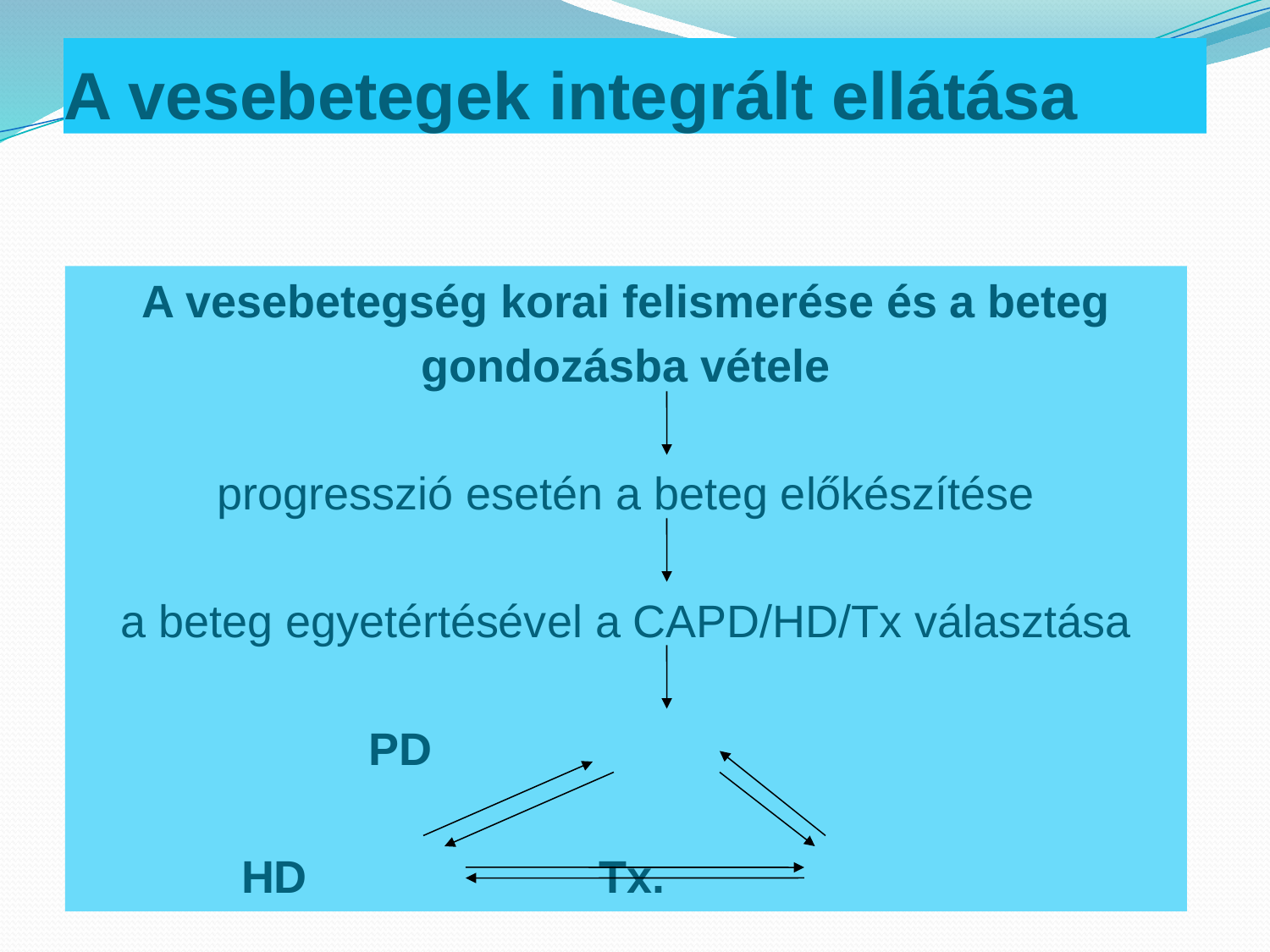

# A vesebetegek integrált ellátása
A vesebetegség korai felismerése és a beteg
gondozásba vétele

progresszió esetén a beteg előkészítése

a beteg egyetértésével a CAPD/HD/Tx választása

			                    PD

		          HD   		                   Tx.